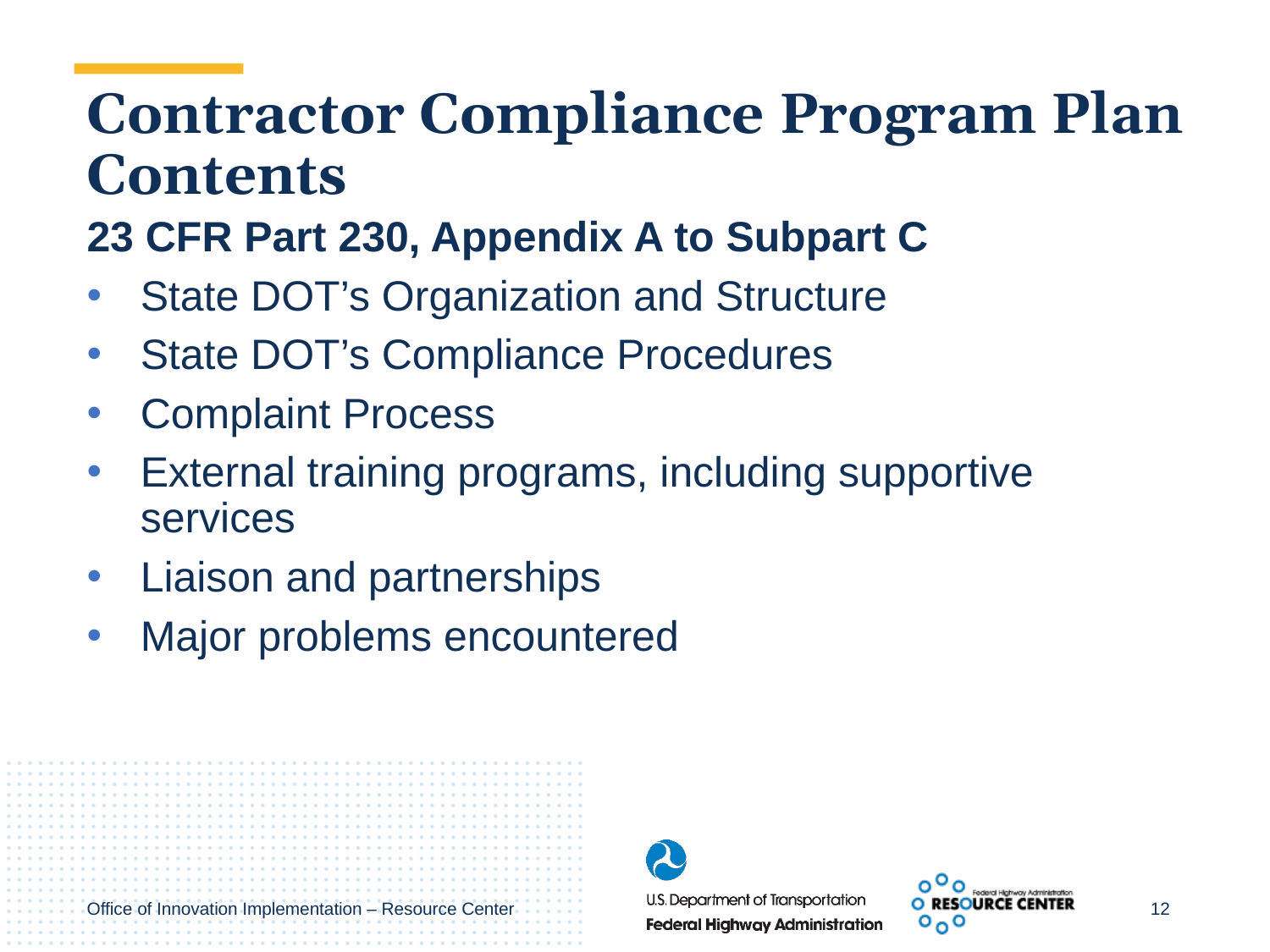

# Contractor Compliance Program Plan Contents
23 CFR Part 230, Appendix A to Subpart C
State DOT’s Organization and Structure
State DOT’s Compliance Procedures
Complaint Process
External training programs, including supportive services
Liaison and partnerships
Major problems encountered

12